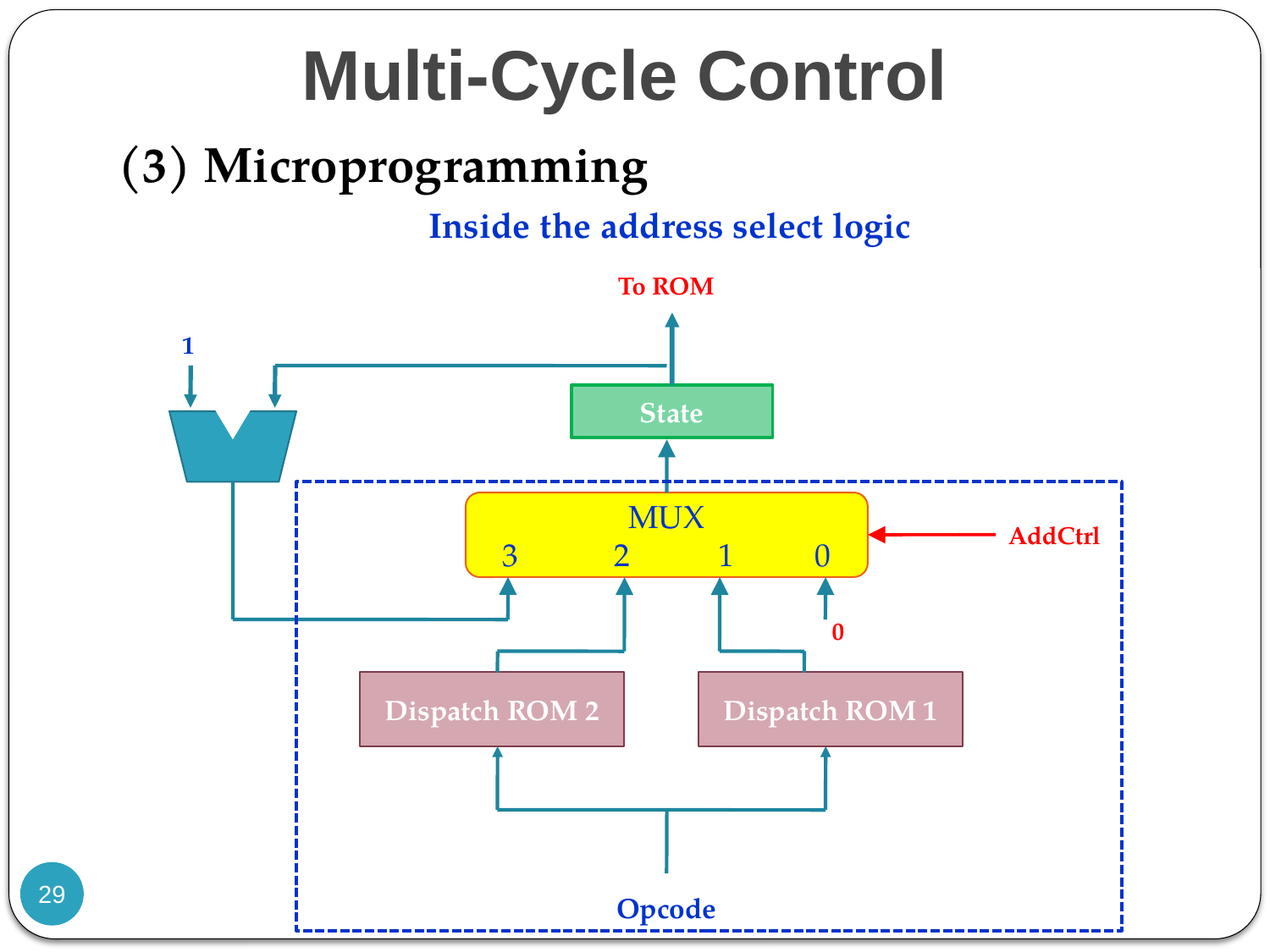

# Multi-Cycle Control
(3) Microprogramming
	Inside the address select logic

To ROM
1
State

MUX
3            2           1          0
AddCtrl
0
Dispatch ROM 2
Dispatch ROM 1
29
Opcode